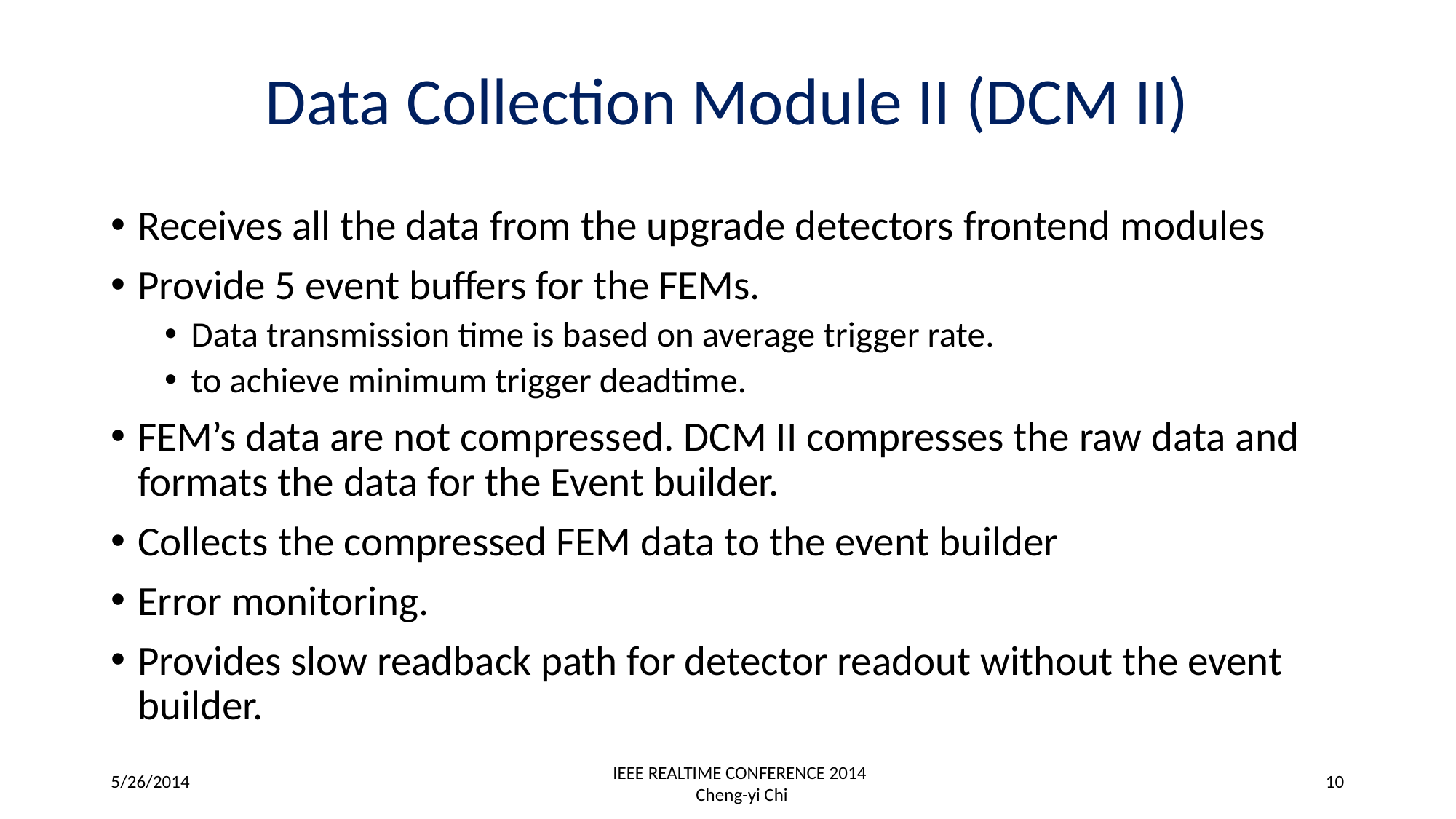

# Data Collection Module II (DCM II)
Receives all the data from the upgrade detectors frontend modules
Provide 5 event buffers for the FEMs.
Data transmission time is based on average trigger rate.
to achieve minimum trigger deadtime.
FEM’s data are not compressed. DCM II compresses the raw data and formats the data for the Event builder.
Collects the compressed FEM data to the event builder
Error monitoring.
Provides slow readback path for detector readout without the event builder.

5/26/2014
10
IEEE REALTIME CONFERENCE 2014
Cheng-yi Chi